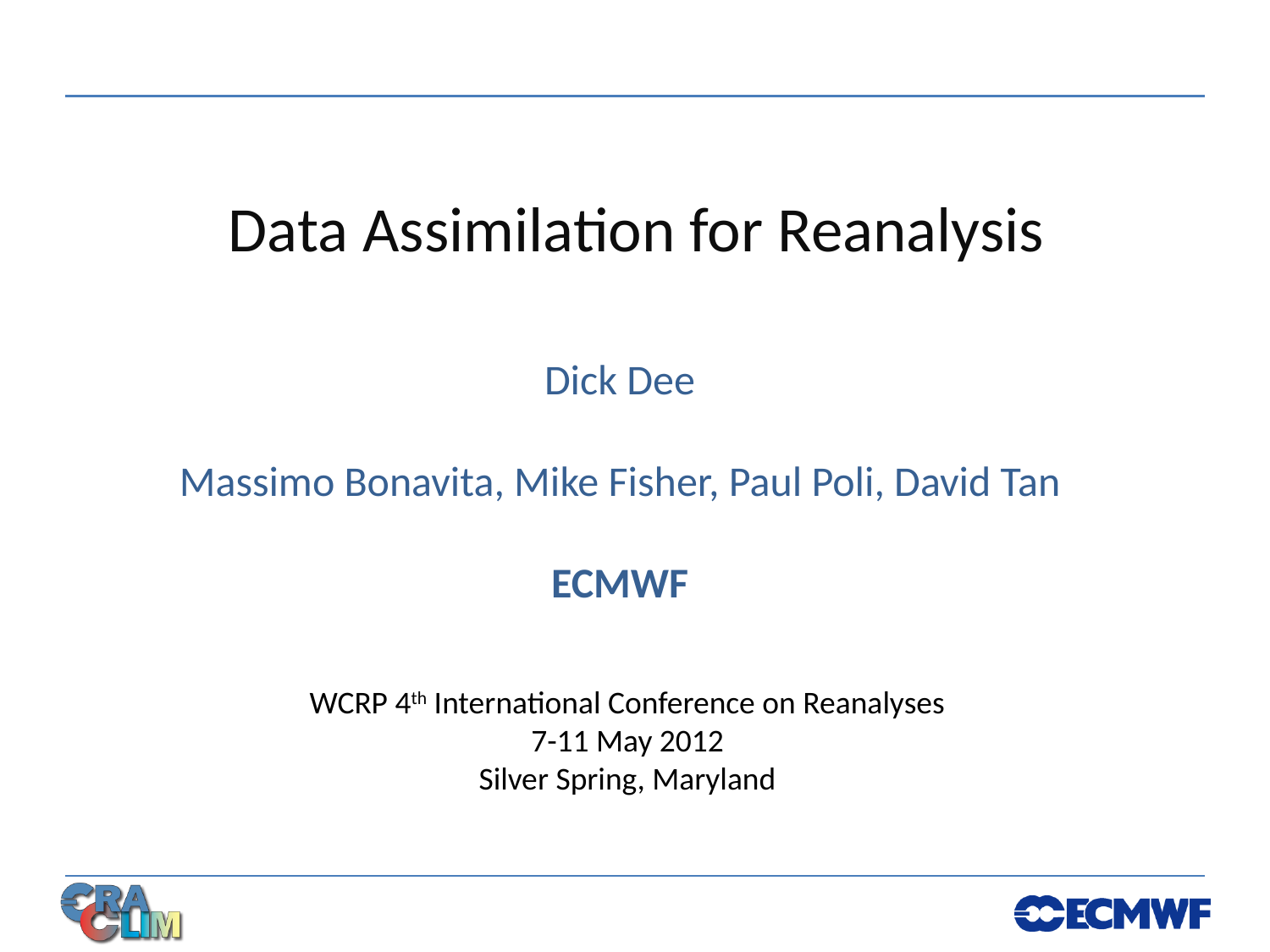

# Data Assimilation for Reanalysis
Dick Dee

Massimo Bonavita, Mike Fisher, Paul Poli, David Tan

ECMWF
WCRP 4th International Conference on Reanalyses
7-11 May 2012
Silver Spring, Maryland